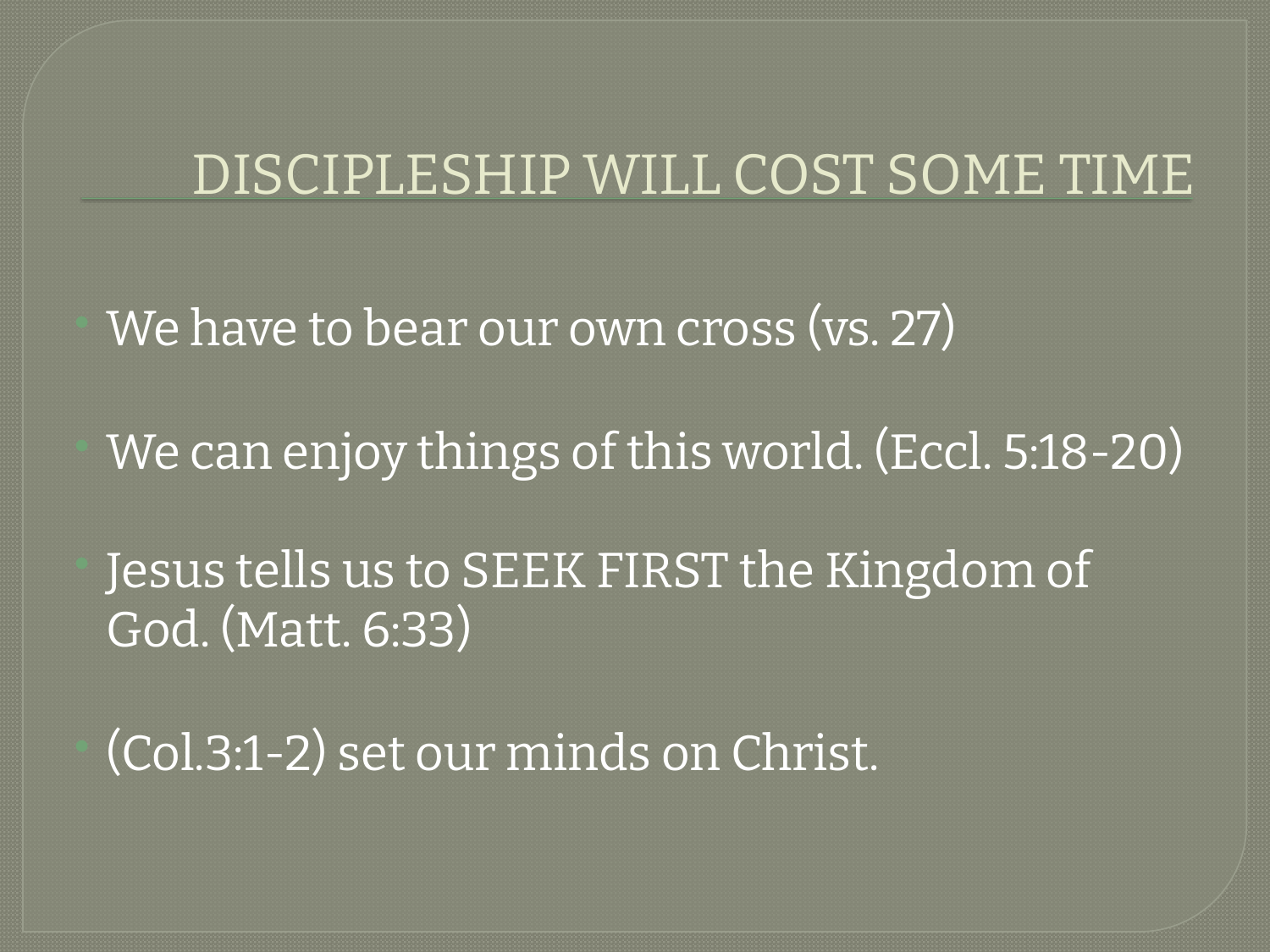

# DISCIPLESHIP WILL COST SOME TIME
We have to bear our own cross (vs. 27)

We can enjoy things of this world. (Eccl. 5:18-20)

Jesus tells us to SEEK FIRST the Kingdom of God. (Matt. 6:33)

(Col.3:1-2) set our minds on Christ.